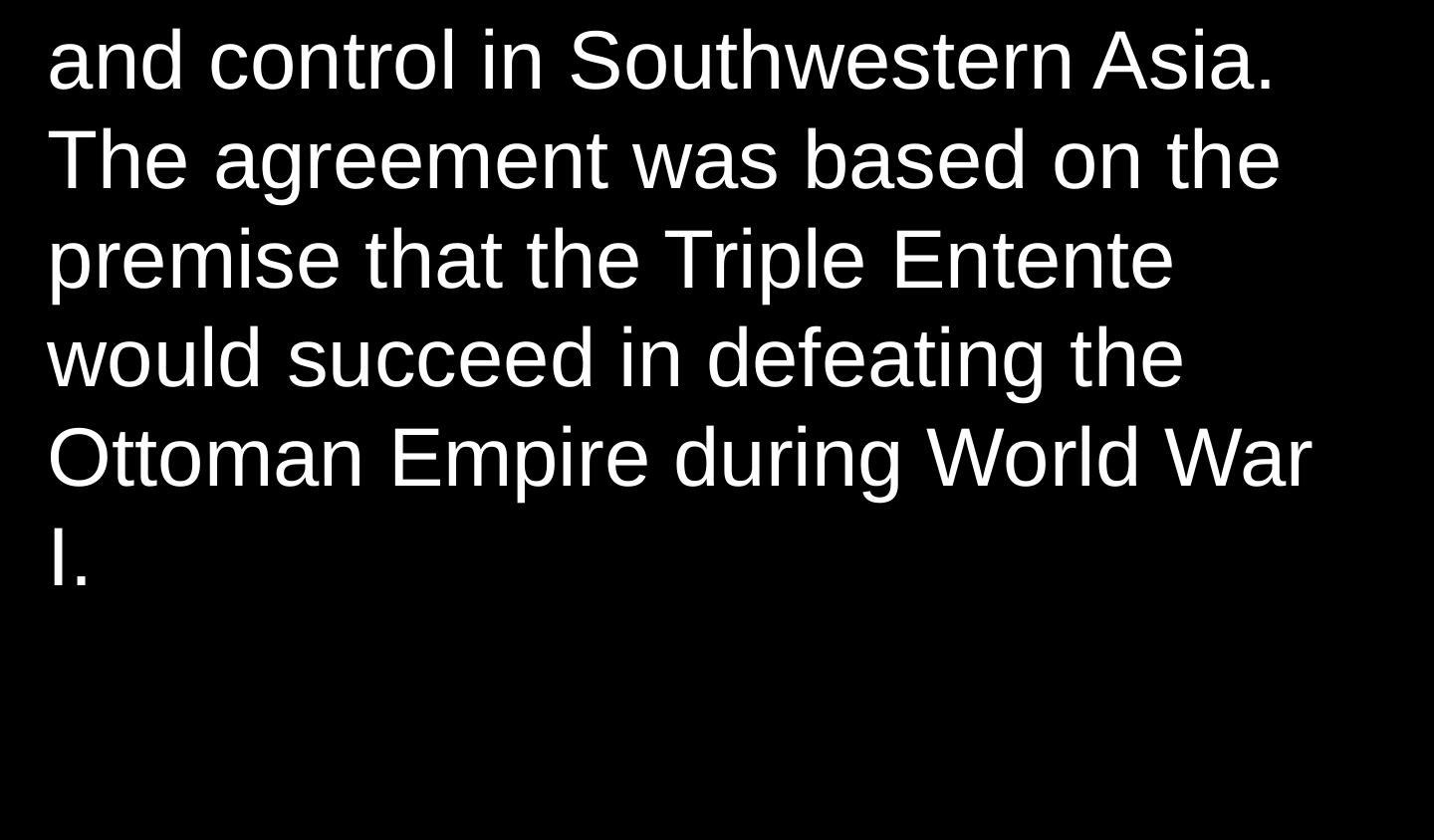

and control in Southwestern Asia. The agreement was based on the premise that the Triple Entente would succeed in defeating the Ottoman Empire during World War I.